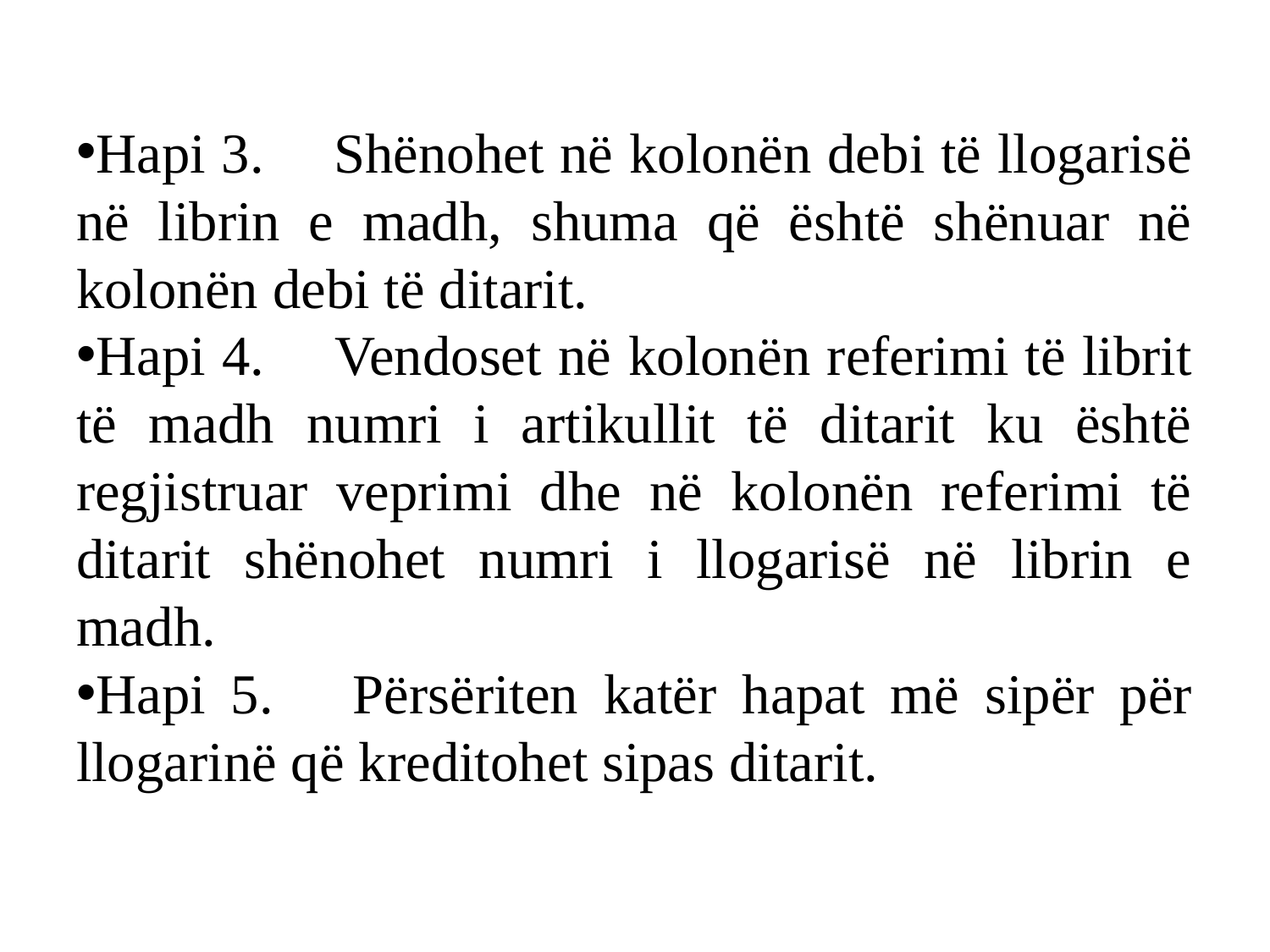

#

Hapi 3. 	Shënohet në kolonën debi të llogarisë në librin e madh, shuma që është shënuar në kolonën debi të ditarit.
Hapi 4. 	Vendoset në kolonën referimi të librit të madh numri i artikullit të ditarit ku është regjistruar veprimi dhe në kolonën referimi të ditarit shënohet numri i llogarisë në librin e madh.
Hapi 5. 	Përsëriten katër hapat më sipër për llogarinë që kreditohet sipas ditarit.